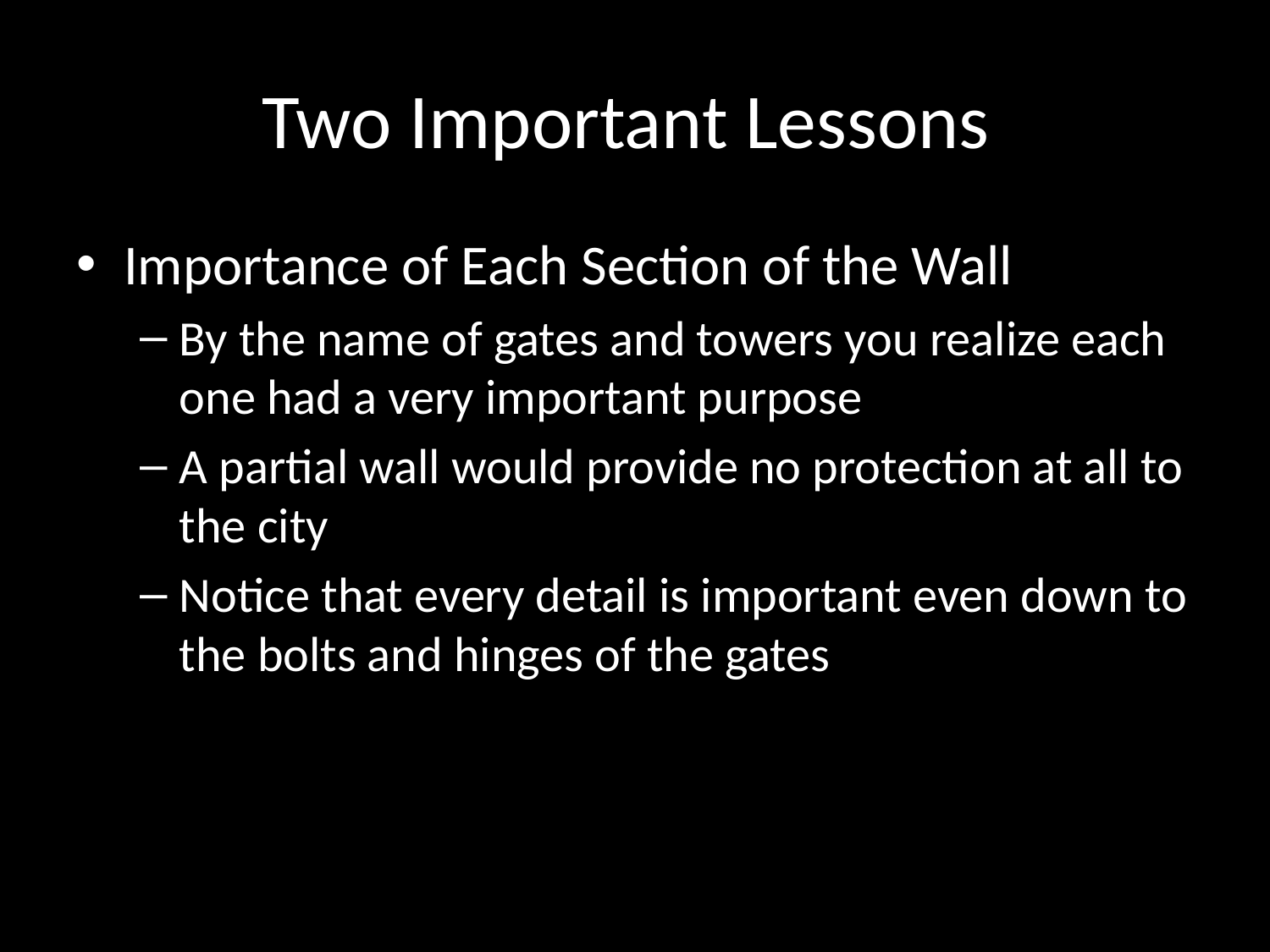

# Two Important Lessons
Importance of Each Section of the Wall
By the name of gates and towers you realize each one had a very important purpose
A partial wall would provide no protection at all to the city
Notice that every detail is important even down to the bolts and hinges of the gates